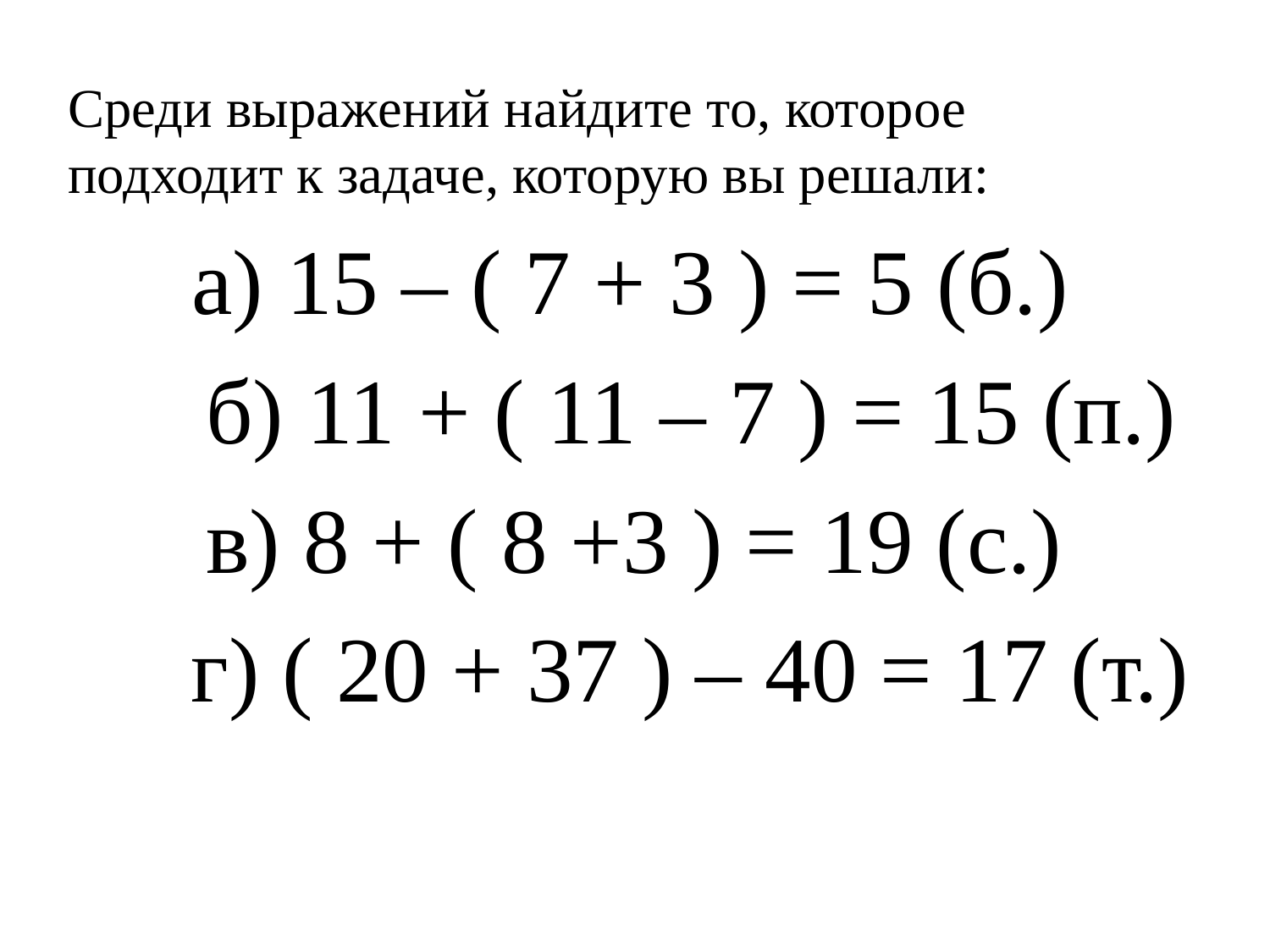

Среди выражений найдите то, которое подходит к задаче, которую вы решали:
         а) 15 – ( 7 + 3 ) = 5 (б.)
      б) 11 + ( 11 – 7 ) = 15 (п.)
      в) 8 + ( 8 +3 ) = 19 (с.)
	г) ( 20 + 37 ) – 40 = 17 (т.)